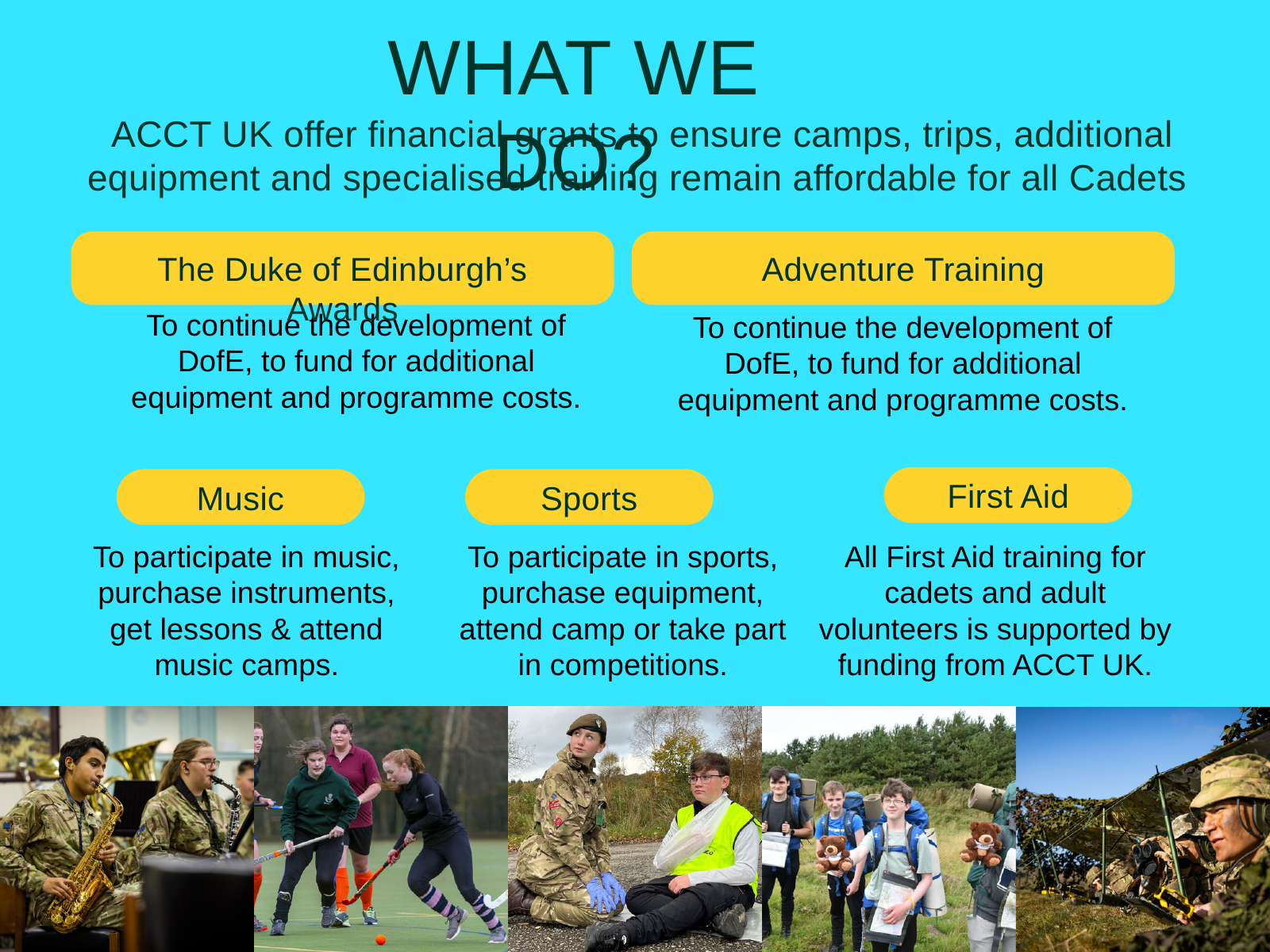

WHAT WE DO?
ACCT UK offer financial grants to ensure camps, trips, additional equipment and specialised training remain affordable for all Cadets

The Duke of Edinburgh’s Awards
Adventure Training
To continue the development of DofE, to fund for additional equipment and programme costs.
To continue the development of DofE, to fund for additional equipment and programme costs.

First Aid
Music
Sports
To participate in music, purchase instruments, get lessons & attend music camps.
To participate in sports, purchase equipment, attend camp or take part in competitions.
All First Aid training for cadets and adult volunteers is supported by funding from ACCT UK.